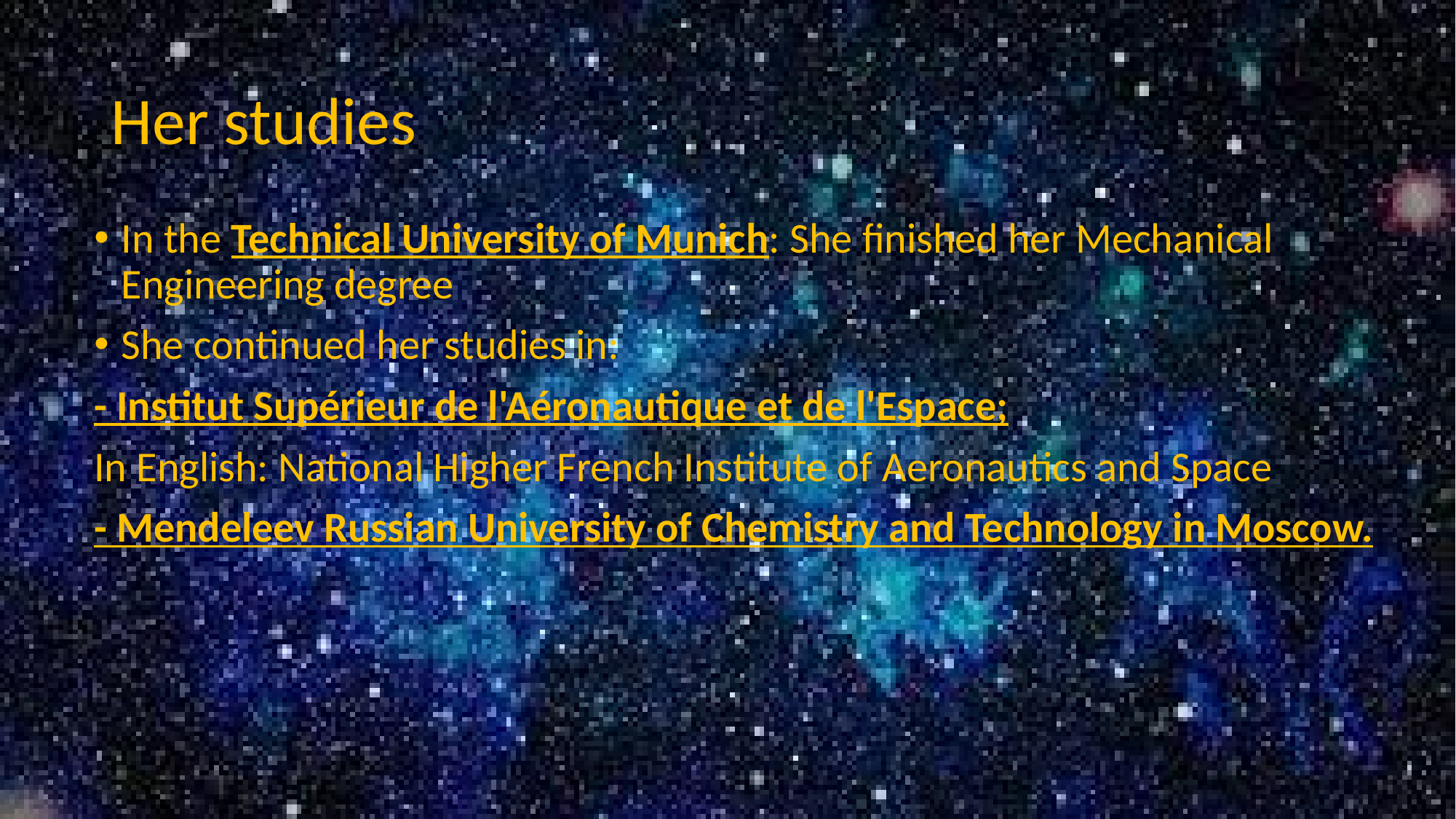

# Her studies
In the Technical University of Munich: She finished her Mechanical Engineering degree
She continued her studies in:
- Institut Supérieur de l'Aéronautique et de l'Espace;
In English: National Higher French Institute of Aeronautics and Space
- Mendeleev Russian University of Chemistry and Technology in Moscow.